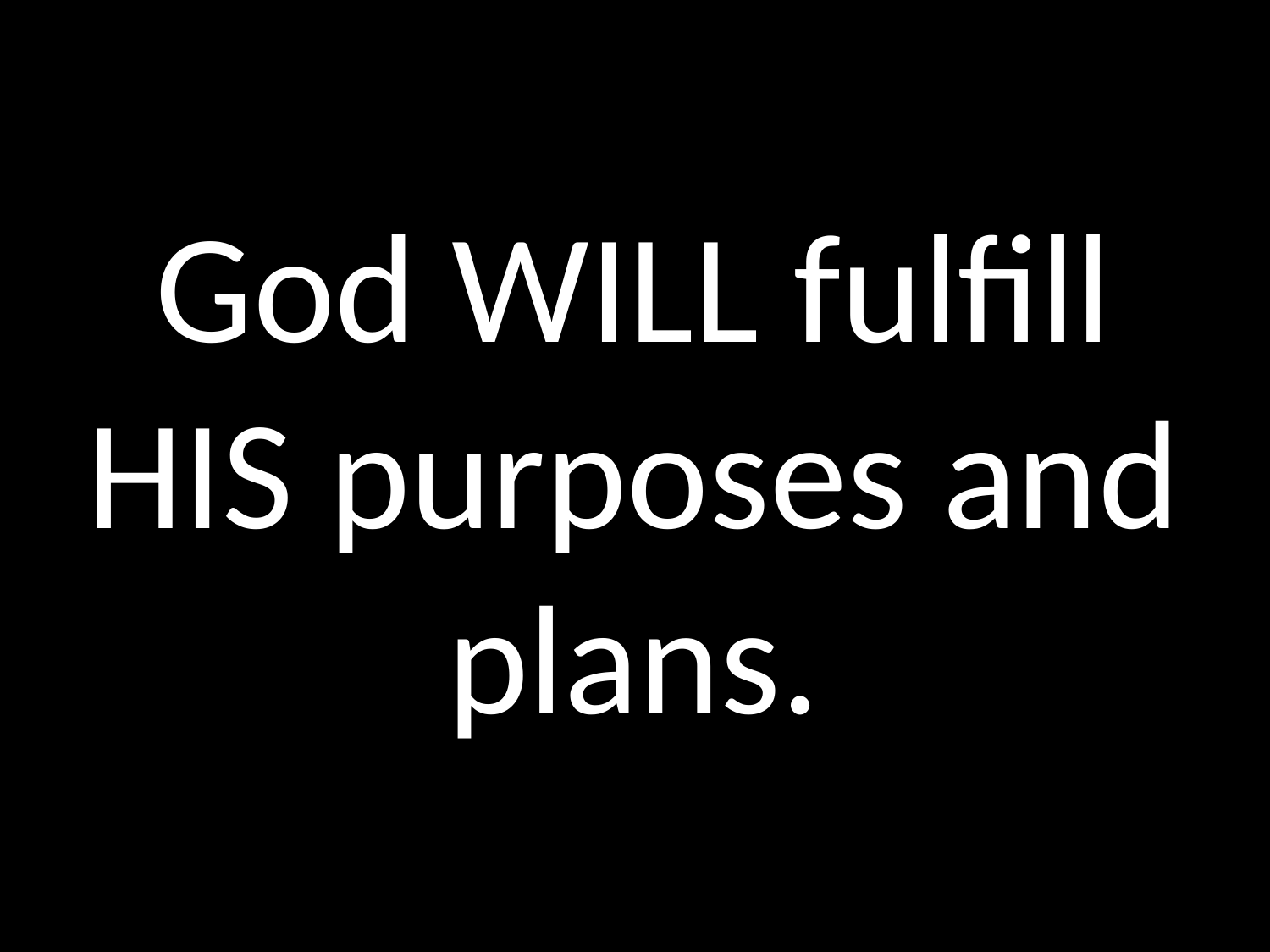

# God WILL fulfill HIS purposes and plans.
GOD
GOD